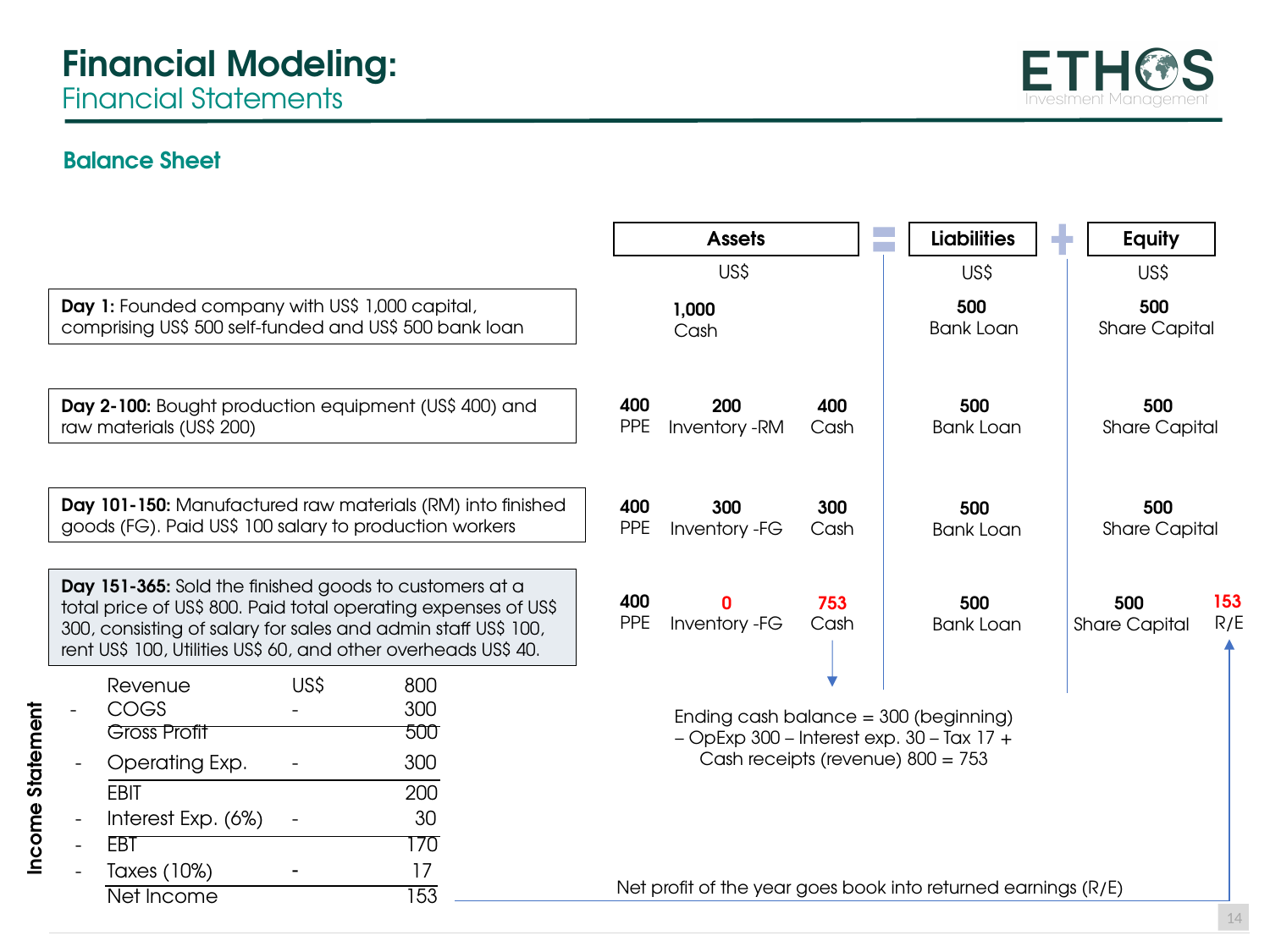

# Financial Modeling: Financial Statements
Assets

Liabilities

Equity
Balance Sheet

US$
US$
US$
Day 1: Founded company with US$ 1,000 capital, comprising US$ 500 self-funded and US$ 500 bank loan
500
Share Capital
500
Bank Loan
1,000
Cash
400
PPE
Day 2-100: Bought production equipment (US$ 400) and raw materials (US$ 200)
200
Inventory -RM
400
Cash
500
Share Capital
500
Bank Loan
Day 101-150: Manufactured raw materials (RM) into finished goods (FG). Paid US$ 100 salary to production workers
400
PPE
300
Inventory -FG
300
Cash
500
Share Capital
500
Bank Loan
Day 151-365: Sold the finished goods to customers at a total price of US$ 800. Paid total operating expenses of US$ 300, consisting of salary for sales and admin staff US$ 100, rent US$ 100, Utilities US$ 60, and other overheads US$ 40.
400
PPE
153
R/E
0
Inventory -FG
753
Cash
500
Bank Loan
500
Share Capital
|  | Revenue | US$ 800 |
| --- | --- | --- |
| - | COGS | - 300 |
|  | Gross Profit | 500 |
| - | Operating Exp. | - 300 |
|  | EBIT | 200 |
| - | Interest Exp. (6%) | - 30 |
| - | EBT | 170 |
| - | Taxes (10%) | 17 |
|  | Net Income | 153 |
Ending cash balance = 300 (beginning) – OpExp 300 – Interest exp. 30 – Tax 17 + Cash receipts (revenue) 800 = 753
Income Statement
Net profit of the year goes book into returned earnings (R/E)
14